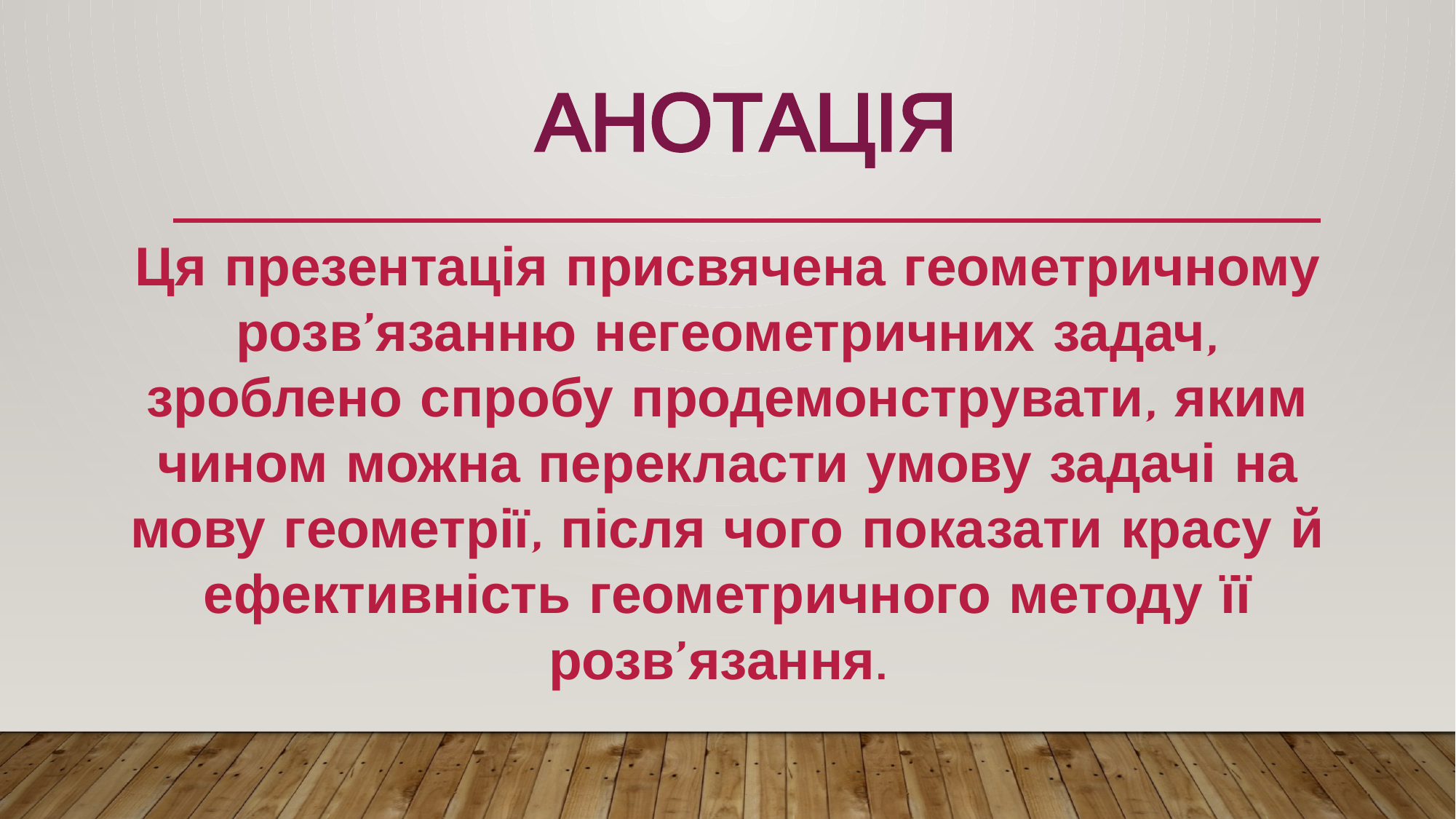

# Анотація
Ця презентація присвячена геометричному розв’язанню негеометричних задач, зроблено спробу продемонструвати, яким чином можна перекласти умову задачі на мову геометрії, після чого показати красу й ефективність геометричного методу її розв’язання.